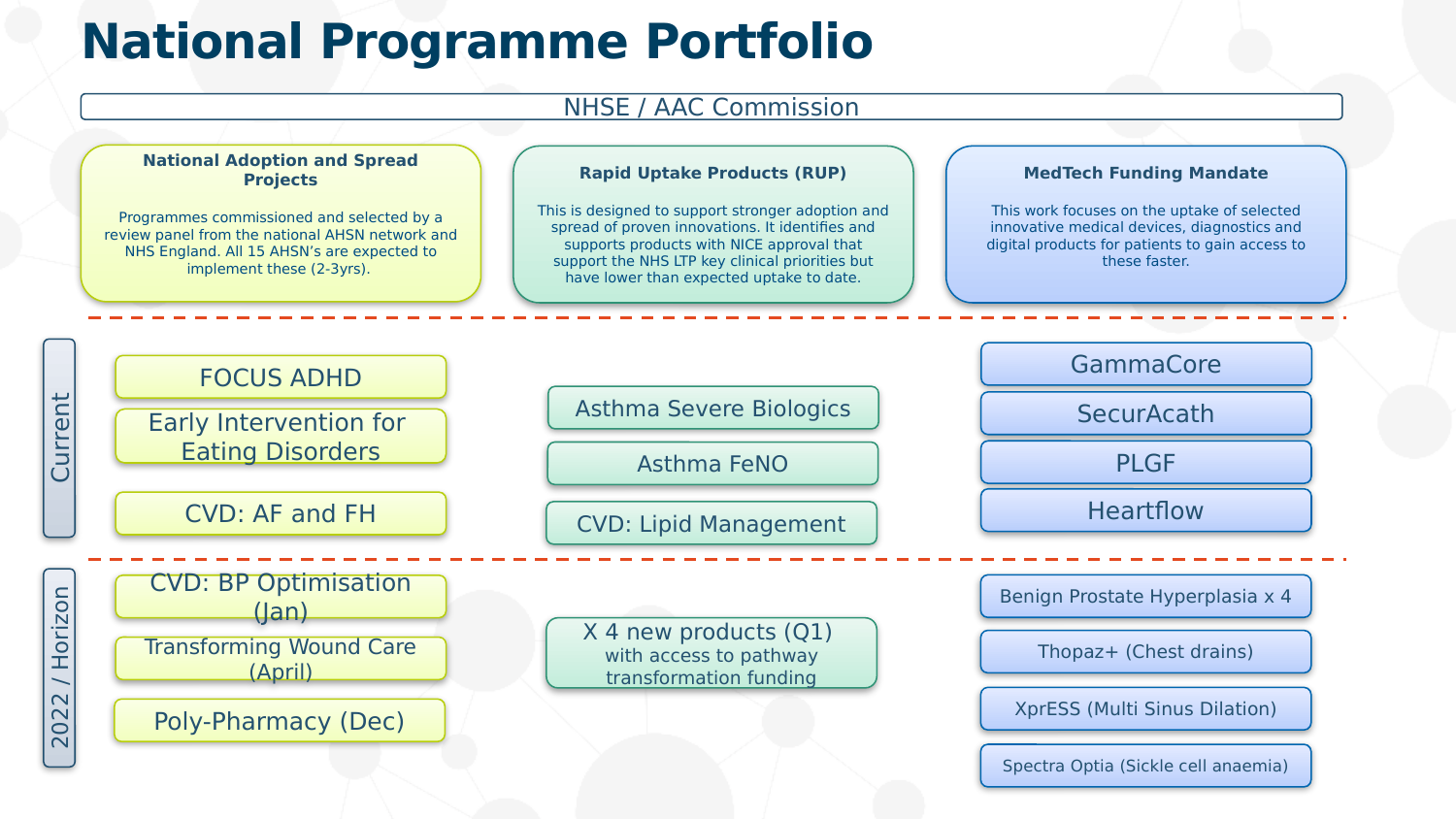

# National Programme Portfolio
NHSE / AAC Commission
National Adoption and Spread Projects

Programmes commissioned and selected by a review panel from the national AHSN network and NHS England. All 15 AHSN’s are expected to implement these (2-3yrs).

Rapid Uptake Products (RUP)

This is designed to support stronger adoption and spread of proven innovations. It identifies and supports products with NICE approval that support the NHS LTP key clinical priorities but have lower than expected uptake to date.
MedTech Funding Mandate

This work focuses on the uptake of selected innovative medical devices, diagnostics and digital products for patients to gain access to these faster.

Current
GammaCore
FOCUS ADHD
Asthma Severe Biologics
SecurAcath
Early Intervention for
Eating Disorders
PLGF
Asthma FeNO
Heartflow
CVD: AF and FH
CVD: Lipid Management
2022 / Horizon
Benign Prostate Hyperplasia x 4
CVD: BP Optimisation (Jan)
X 4 new products (Q1)
with access to pathway transformation funding
Thopaz+ (Chest drains)
Transforming Wound Care (April)
XprESS (Multi Sinus Dilation)
Poly-Pharmacy (Dec)
Spectra Optia (Sickle cell anaemia)